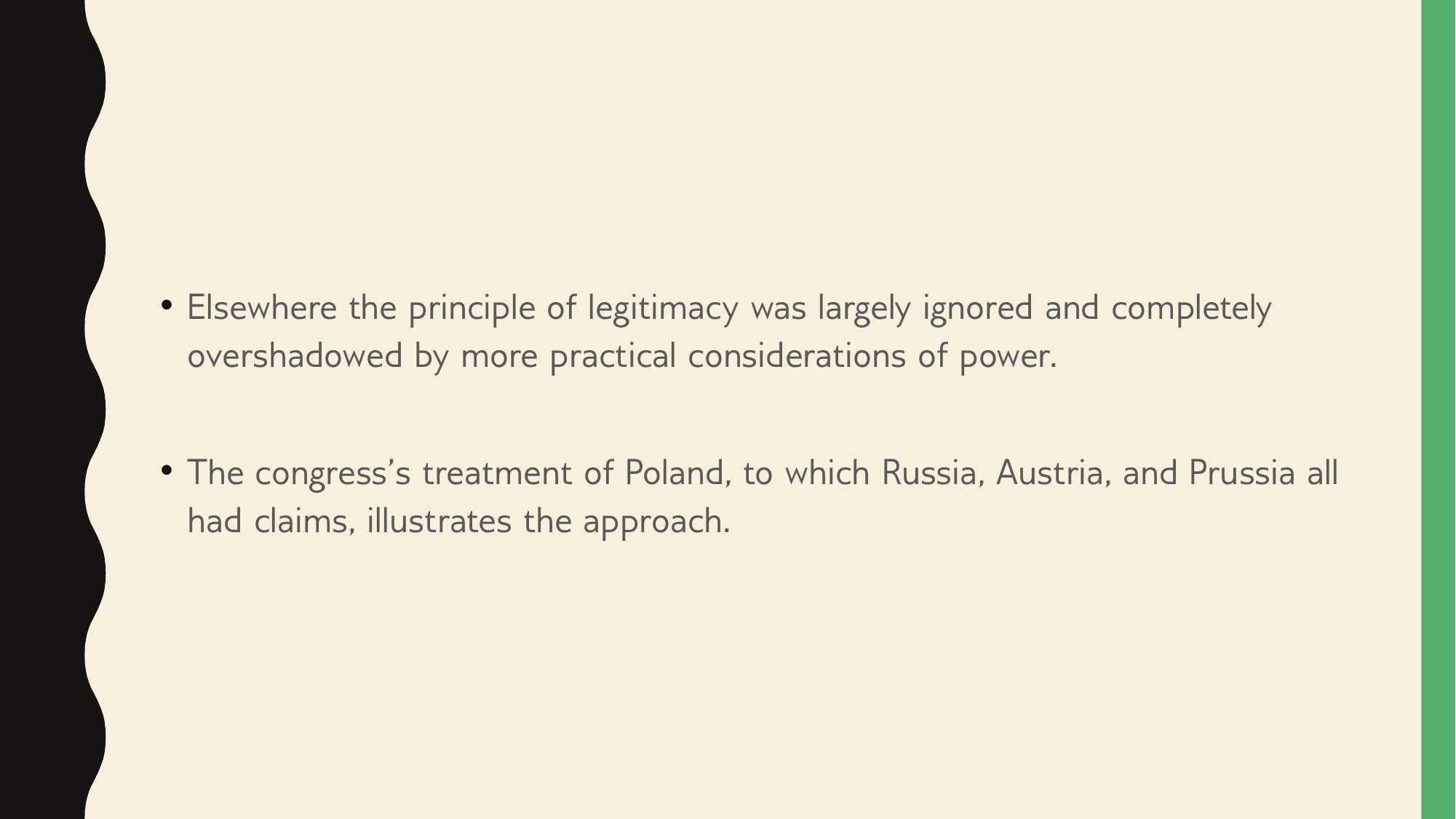

#
Elsewhere the principle of legitimacy was largely ignored and completely overshadowed by more practical considerations of power.

The congress’s treatment of Poland, to which Russia, Austria, and Prussia all had claims, illustrates the approach.